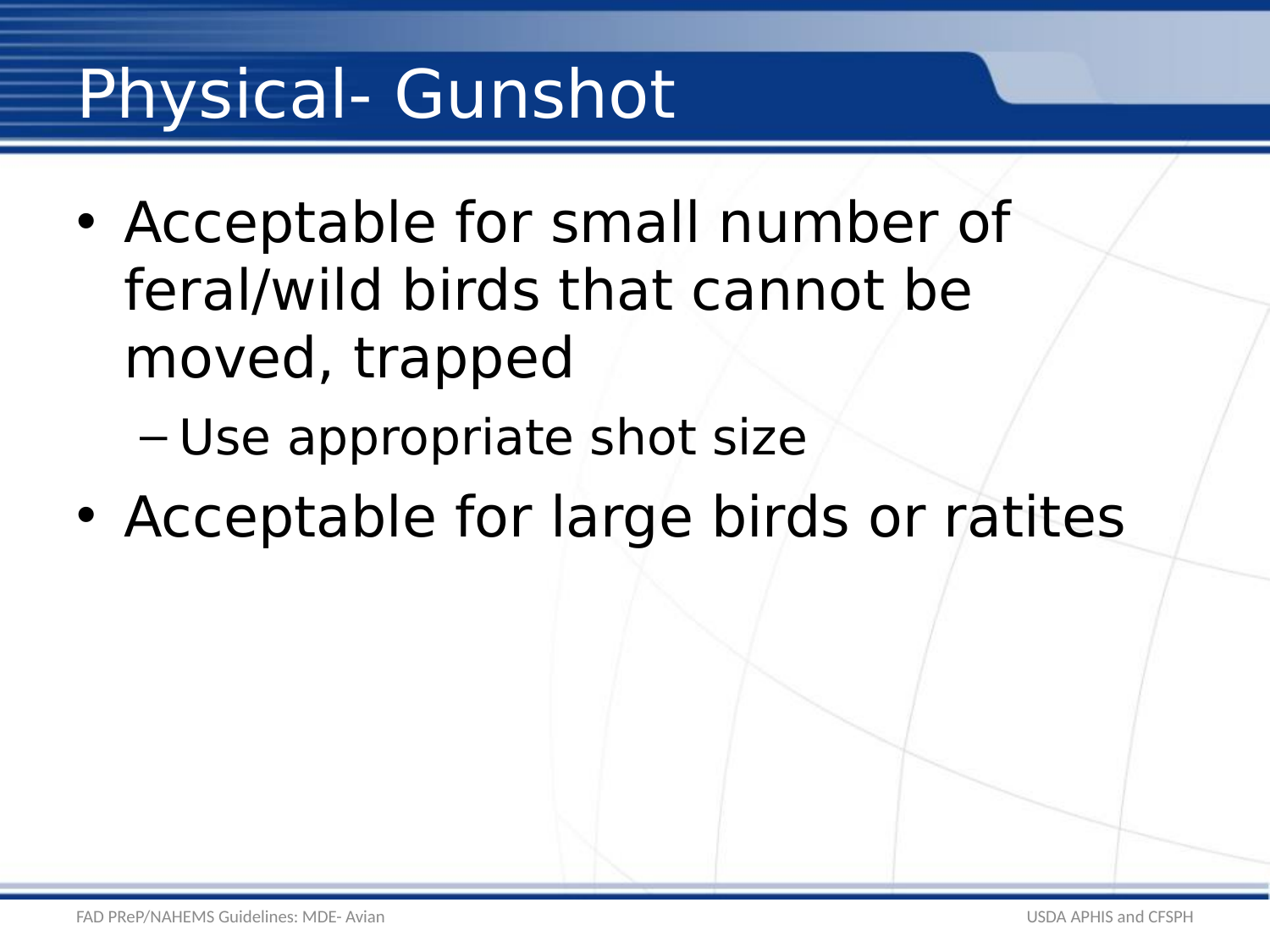

# Physical- Gunshot
Acceptable for small number of feral/wild birds that cannot be moved, trapped
Use appropriate shot size
Acceptable for large birds or ratites
FAD PReP/NAHEMS Guidelines: MDE- Avian
USDA APHIS and CFSPH